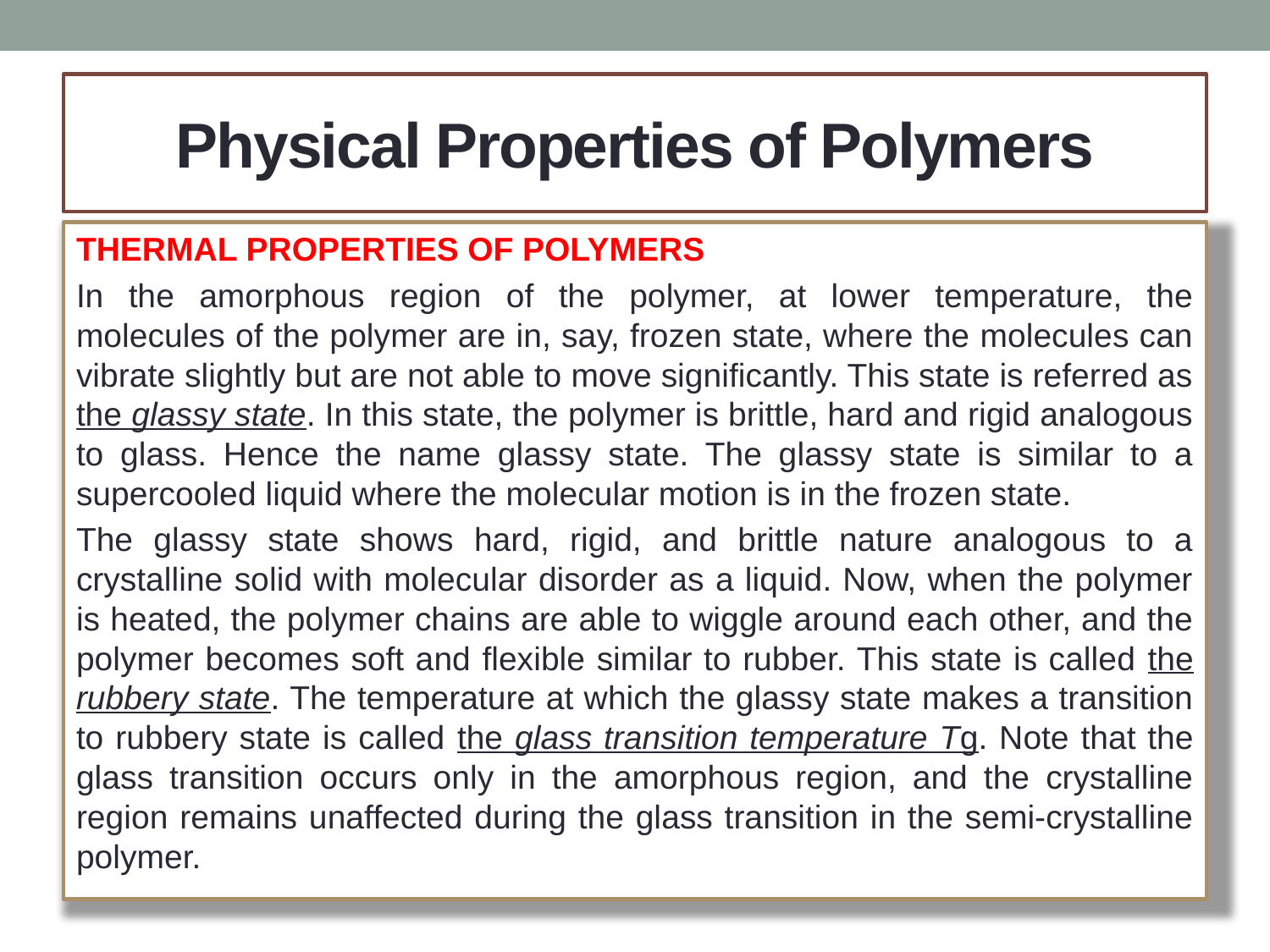

# Physical Properties of Polymers
THERMAL PROPERTIES OF POLYMERS
In the amorphous region of the polymer, at lower temperature, the molecules of the polymer are in, say, frozen state, where the molecules can vibrate slightly but are not able to move significantly. This state is referred as the glassy state. In this state, the polymer is brittle, hard and rigid analogous to glass. Hence the name glassy state. The glassy state is similar to a supercooled liquid where the molecular motion is in the frozen state.
The glassy state shows hard, rigid, and brittle nature analogous to a crystalline solid with molecular disorder as a liquid. Now, when the polymer is heated, the polymer chains are able to wiggle around each other, and the polymer becomes soft and flexible similar to rubber. This state is called the rubbery state. The temperature at which the glassy state makes a transition to rubbery state is called the glass transition temperature Tg. Note that the glass transition occurs only in the amorphous region, and the crystalline region remains unaffected during the glass transition in the semi-crystalline polymer.